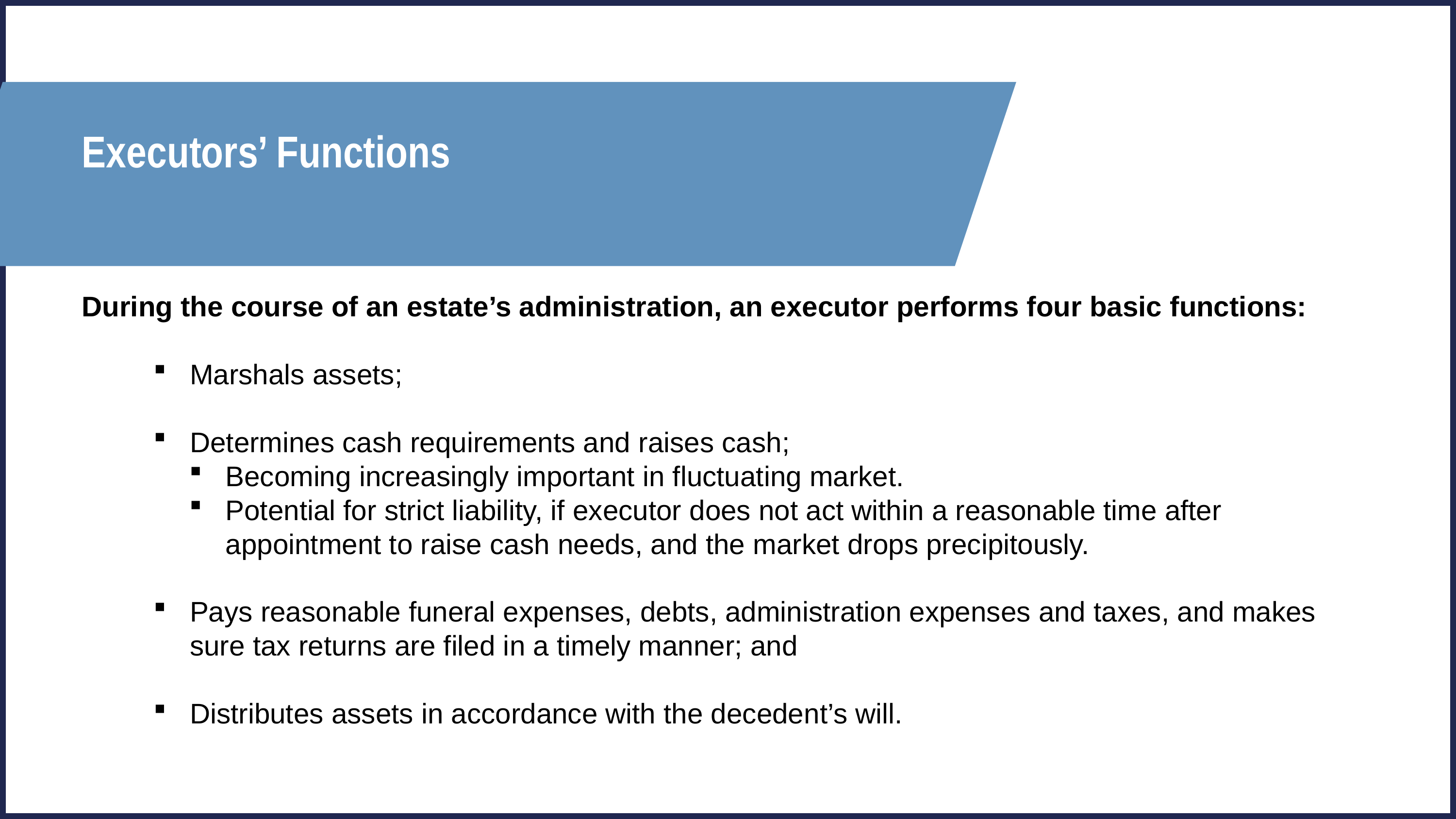

Executors’ Functions
During the course of an estate’s administration, an executor performs four basic functions:

Marshals assets;

Determines cash requirements and raises cash;
Becoming increasingly important in fluctuating market.
Potential for strict liability, if executor does not act within a reasonable time after appointment to raise cash needs, and the market drops precipitously.

Pays reasonable funeral expenses, debts, administration expenses and taxes, and makes sure tax returns are filed in a timely manner; and

Distributes assets in accordance with the decedent’s will.